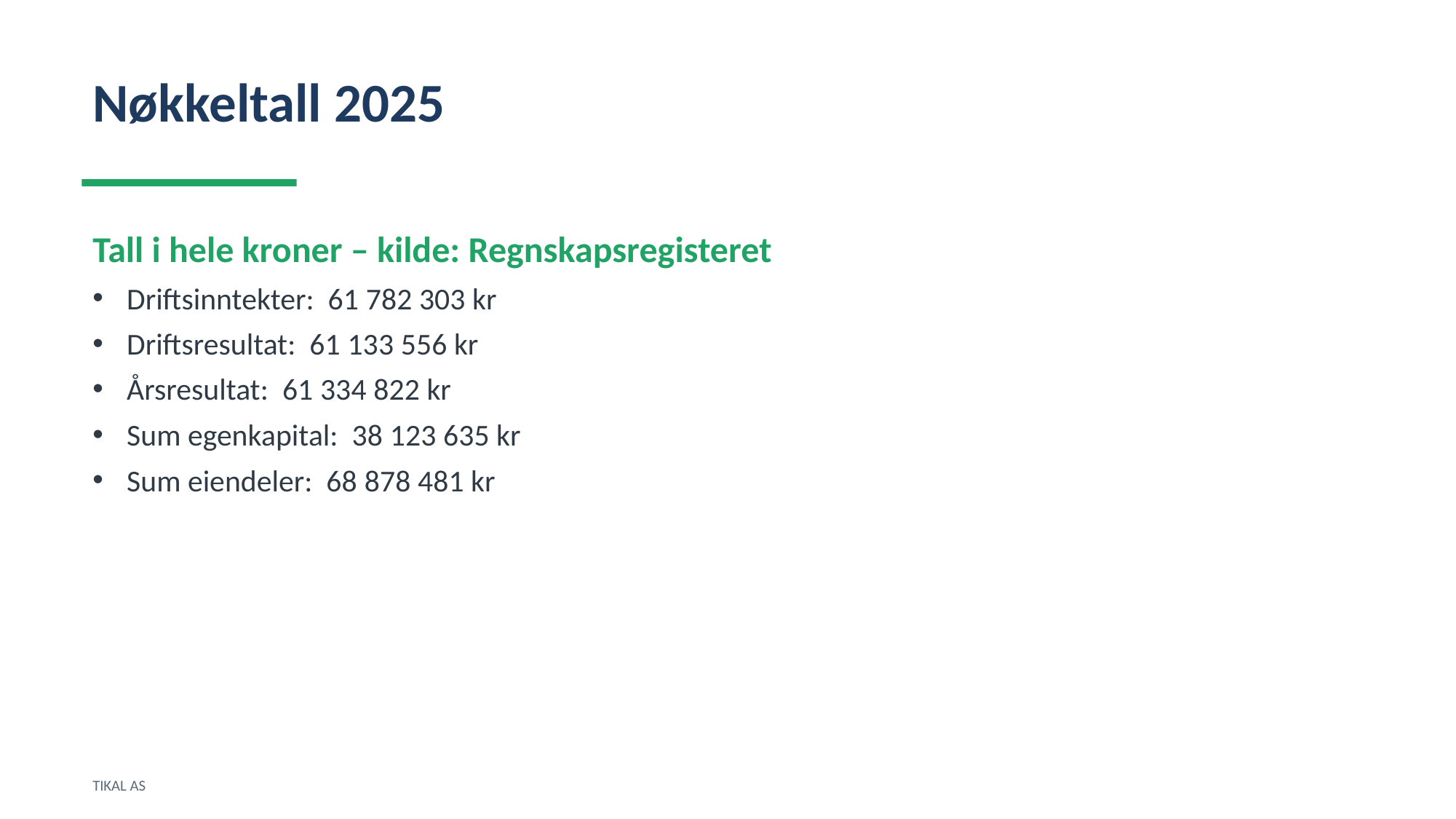

Nøkkeltall 2025

Tall i hele kroner – kilde: Regnskapsregisteret
Driftsinntekter:  61 782 303 kr
Driftsresultat:  61 133 556 kr
Årsresultat:  61 334 822 kr
Sum egenkapital:  38 123 635 kr
Sum eiendeler:  68 878 481 kr
TIKAL AS